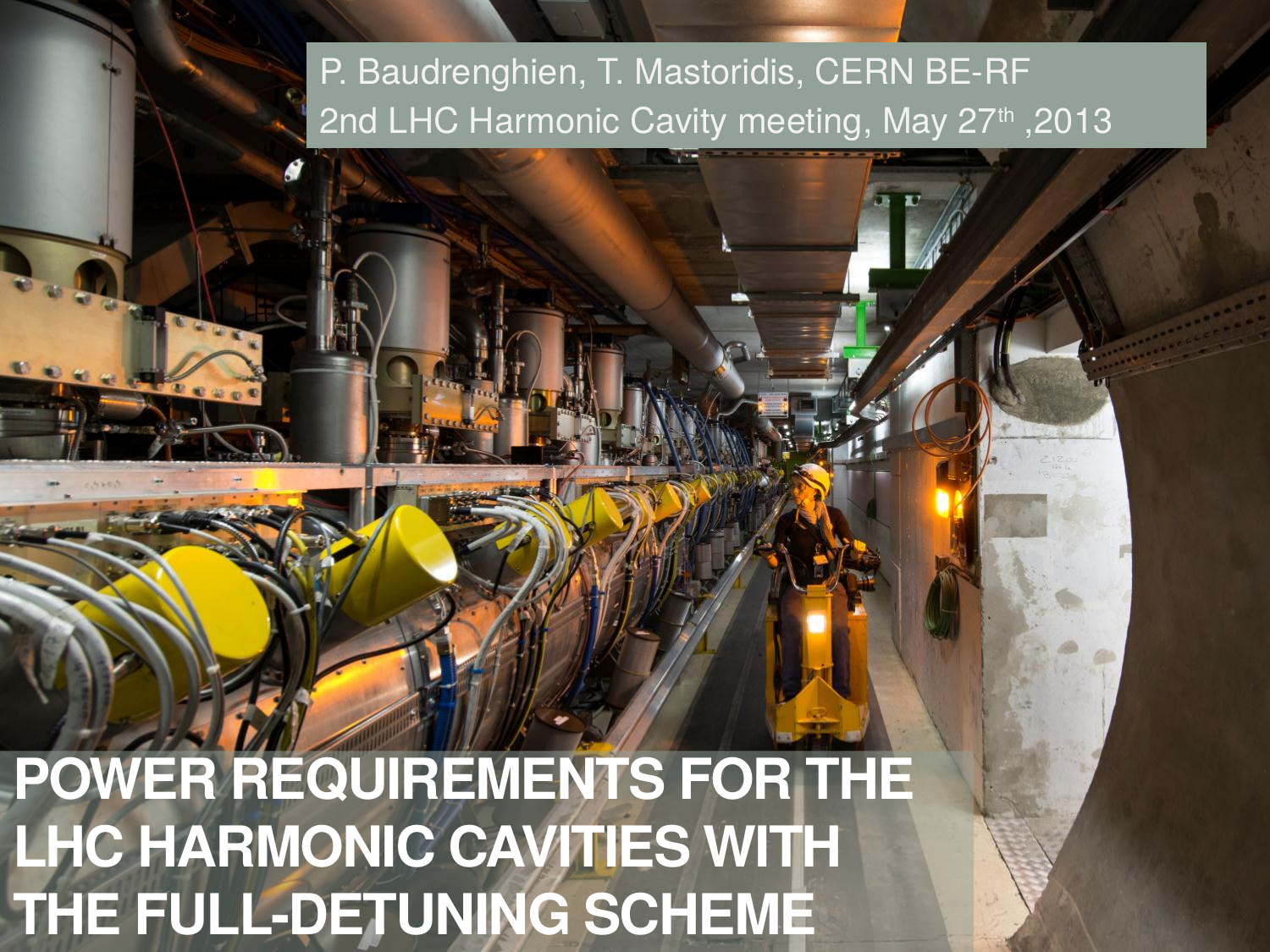

P. Baudrenghien, T. Mastoridis, CERN BE-RF
2nd LHC Harmonic Cavity meeting, May 27th ,2013

# Power requirementS for the LHC harmonic cavities with the full-detuning scheme